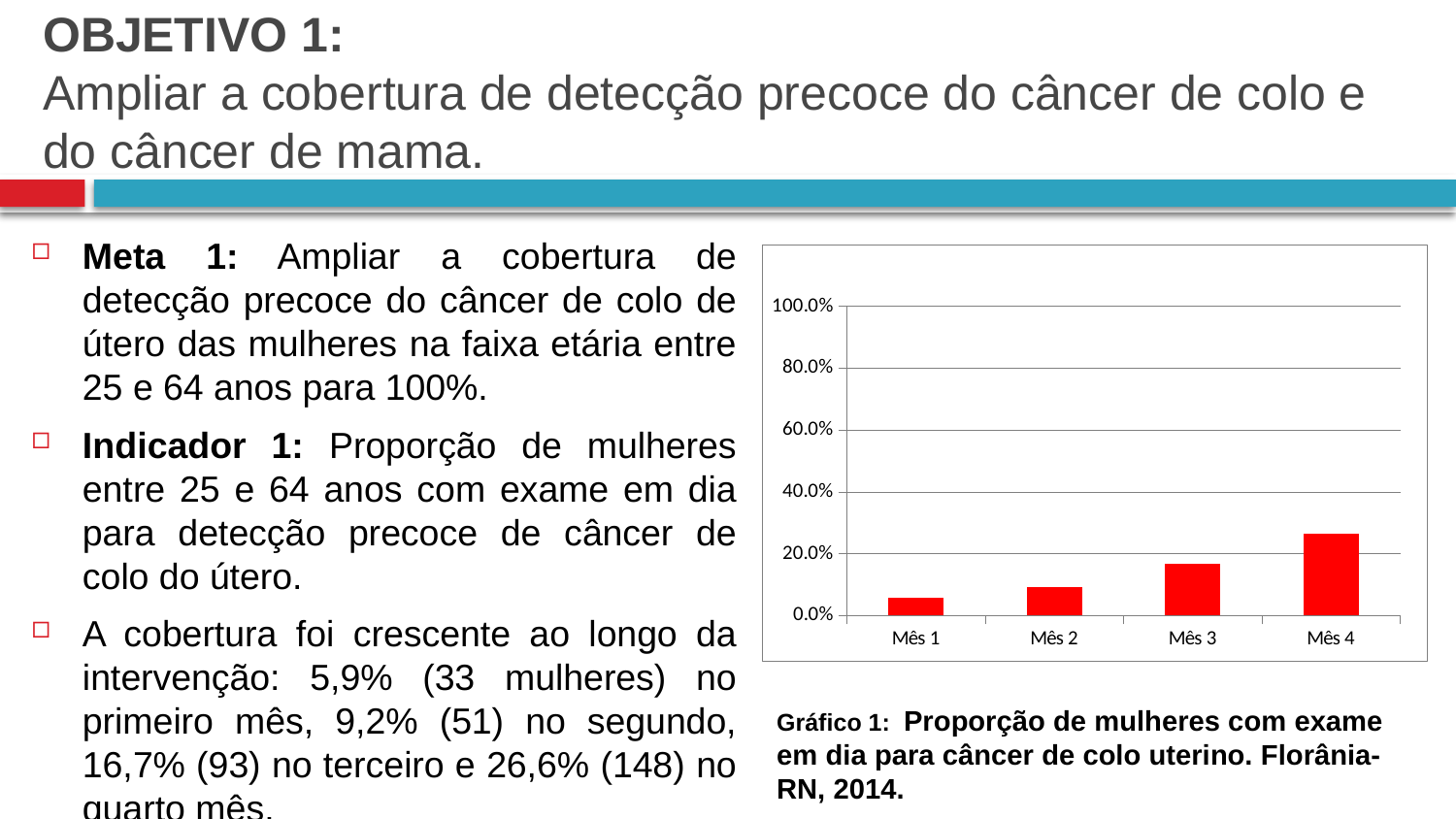

# OBJETIVO 1: Ampliar a cobertura de detecção precoce do câncer de colo e do câncer de mama.
Meta 1: Ampliar a cobertura de detecção precoce do câncer de colo de útero das mulheres na faixa etária entre 25 e 64 anos para 100%.
Indicador 1: Proporção de mulheres entre 25 e 64 anos com exame em dia para detecção precoce de câncer de colo do útero.
A cobertura foi crescente ao longo da intervenção: 5,9% (33 mulheres) no primeiro mês, 9,2% (51) no segundo, 16,7% (93) no terceiro e 26,6% (148) no quarto mês.

### Chart

| Category | Proporção de mulheres entre 25 e 64 anos com exame em dia para detecção precoce do câncer de colo de útero |
|---|---|
| Mês 1 | 0.059245960502693 |
| Mês 2 | 0.09156193895870736 |
| Mês 3 | 0.16696588868940754 |
| Mês 4 | 0.26570915619389585 |
Gráfico 1:  Proporção de mulheres com exame em dia para câncer de colo uterino. Florânia-RN, 2014.